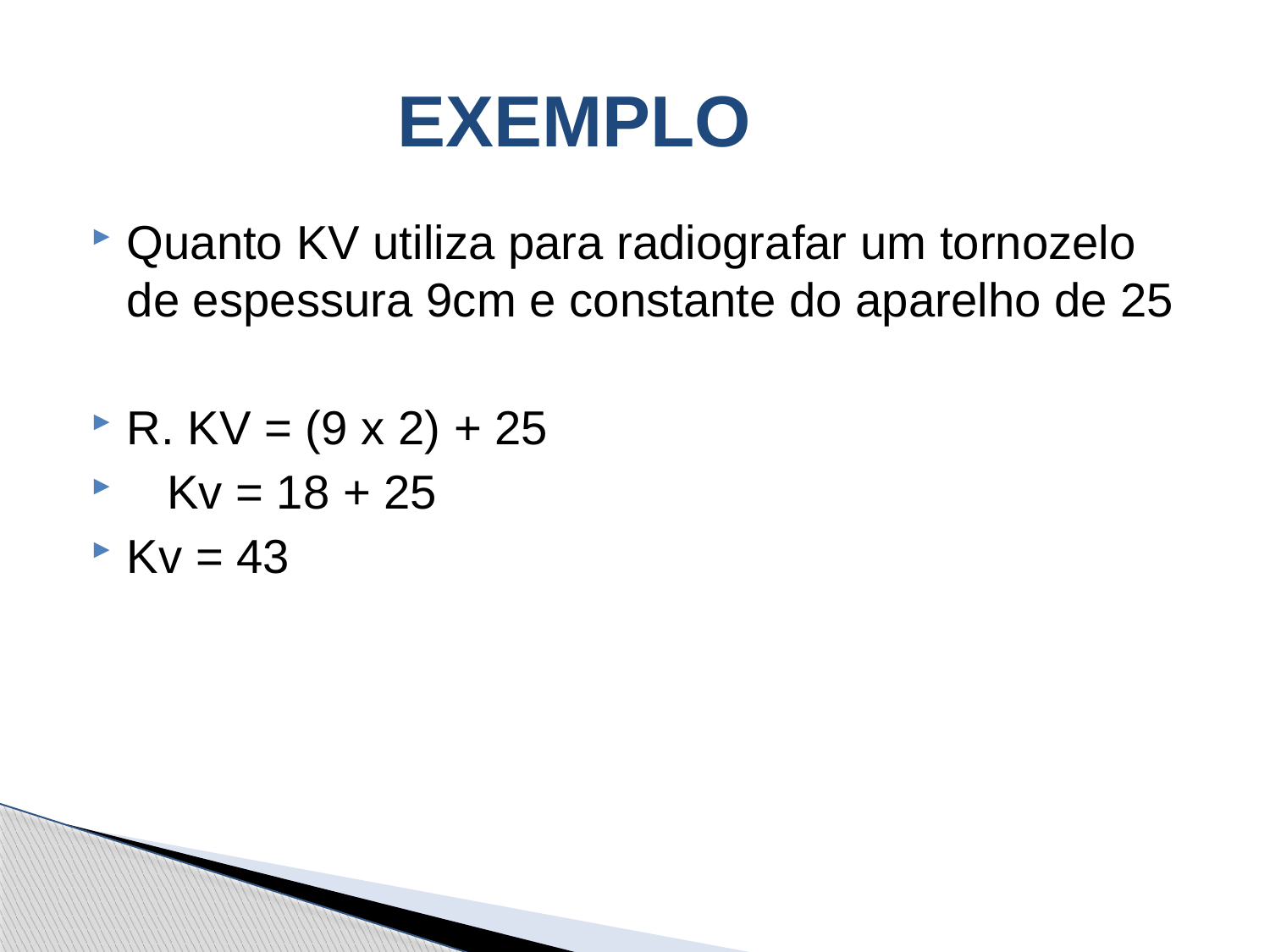

# EXEMPLO
Quanto KV utiliza para radiografar um tornozelo de espessura 9cm e constante do aparelho de 25

R. KV = (9 x 2) + 25
   Kv = 18 + 25
Kv = 43